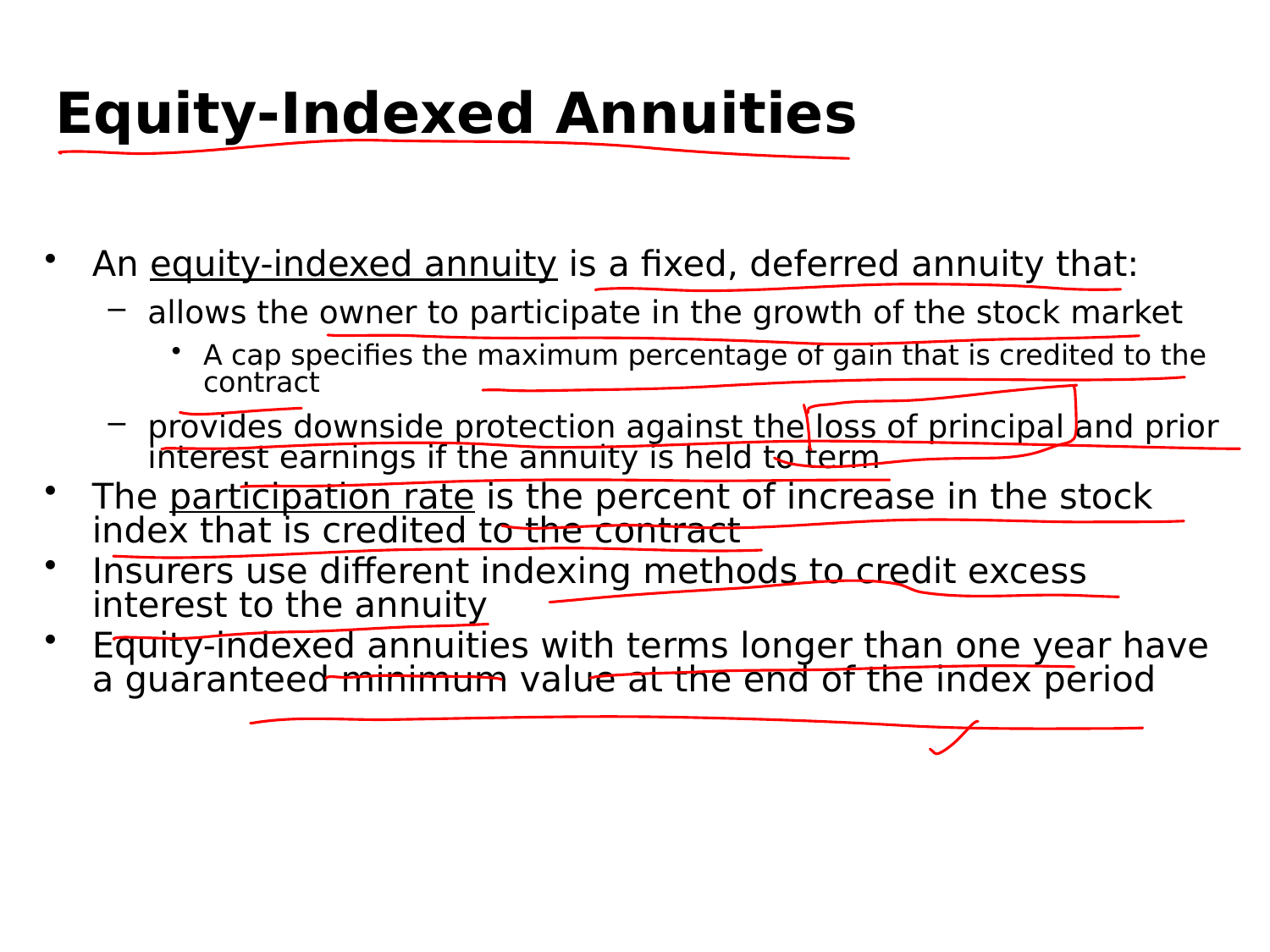

Equity-Indexed Annuities
An equity-indexed annuity is a fixed, deferred annuity that:
allows the owner to participate in the growth of the stock market
A cap specifies the maximum percentage of gain that is credited to the contract
provides downside protection against the loss of principal and prior interest earnings if the annuity is held to term
The participation rate is the percent of increase in the stock index that is credited to the contract
Insurers use different indexing methods to credit excess interest to the annuity
Equity-indexed annuities with terms longer than one year have a guaranteed minimum value at the end of the index period